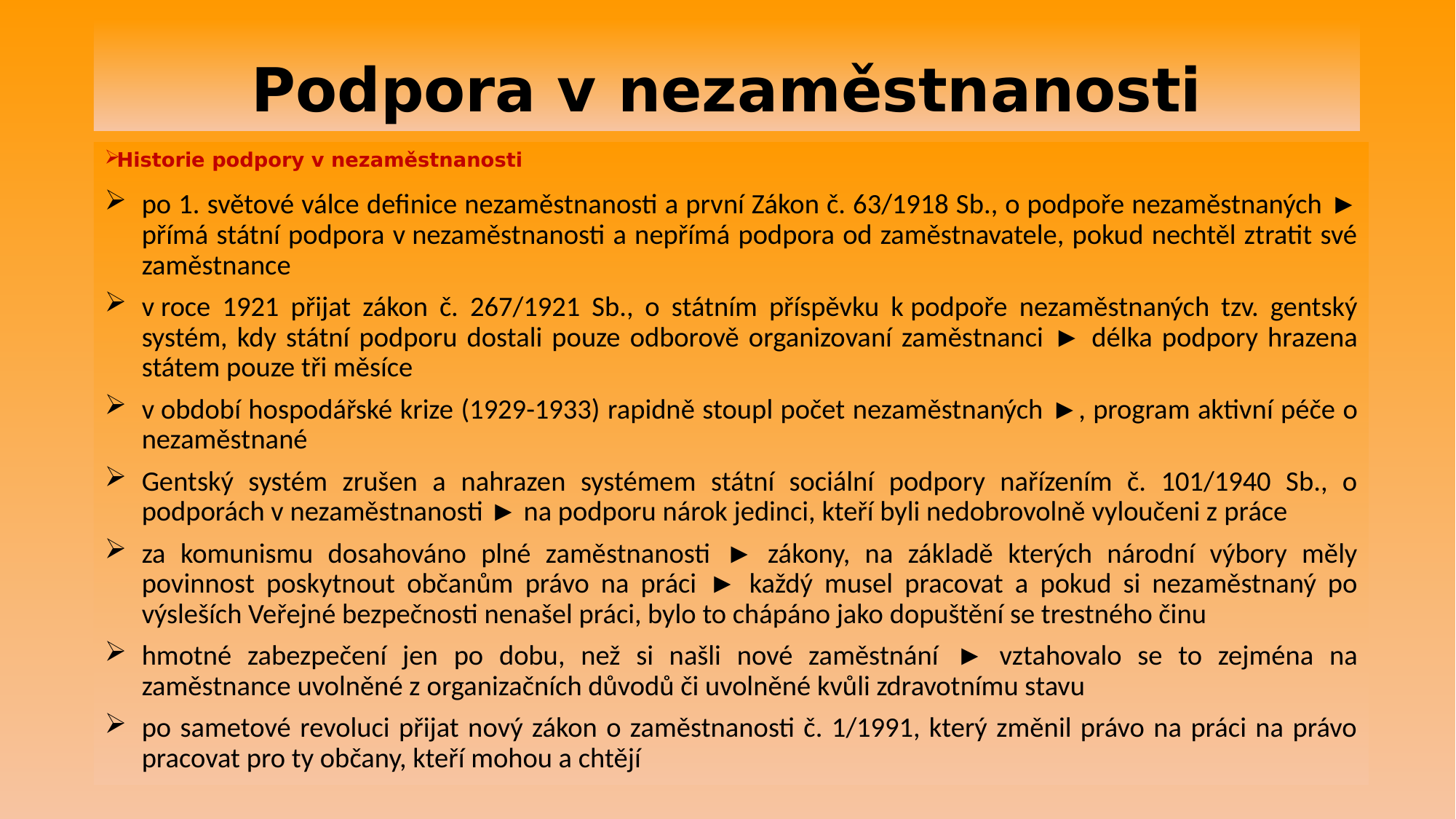

# Podpora v nezaměstnanosti
Historie podpory v nezaměstnanosti
po 1. světové válce definice nezaměstnanosti a první Zákon č. 63/1918 Sb., o podpoře nezaměstnaných ► přímá státní podpora v nezaměstnanosti a nepřímá podpora od zaměstnavatele, pokud nechtěl ztratit své zaměstnance
v roce 1921 přijat zákon č. 267/1921 Sb., o státním příspěvku k podpoře nezaměstnaných tzv. gentský systém, kdy státní podporu dostali pouze odborově organizovaní zaměstnanci ► délka podpory hrazena státem pouze tři měsíce
v období hospodářské krize (1929-1933) rapidně stoupl počet nezaměstnaných ►, program aktivní péče o nezaměstnané
Gentský systém zrušen a nahrazen systémem státní sociální podpory nařízením č. 101/1940 Sb., o podporách v nezaměstnanosti ► na podporu nárok jedinci, kteří byli nedobrovolně vyloučeni z práce
za komunismu dosahováno plné zaměstnanosti ► zákony, na základě kterých národní výbory měly povinnost poskytnout občanům právo na práci ► každý musel pracovat a pokud si nezaměstnaný po výsleších Veřejné bezpečnosti nenašel práci, bylo to chápáno jako dopuštění se trestného činu
hmotné zabezpečení jen po dobu, než si našli nové zaměstnání ► vztahovalo se to zejména na zaměstnance uvolněné z organizačních důvodů či uvolněné kvůli zdravotnímu stavu
po sametové revoluci přijat nový zákon o zaměstnanosti č. 1/1991, který změnil právo na práci na právo pracovat pro ty občany, kteří mohou a chtějí